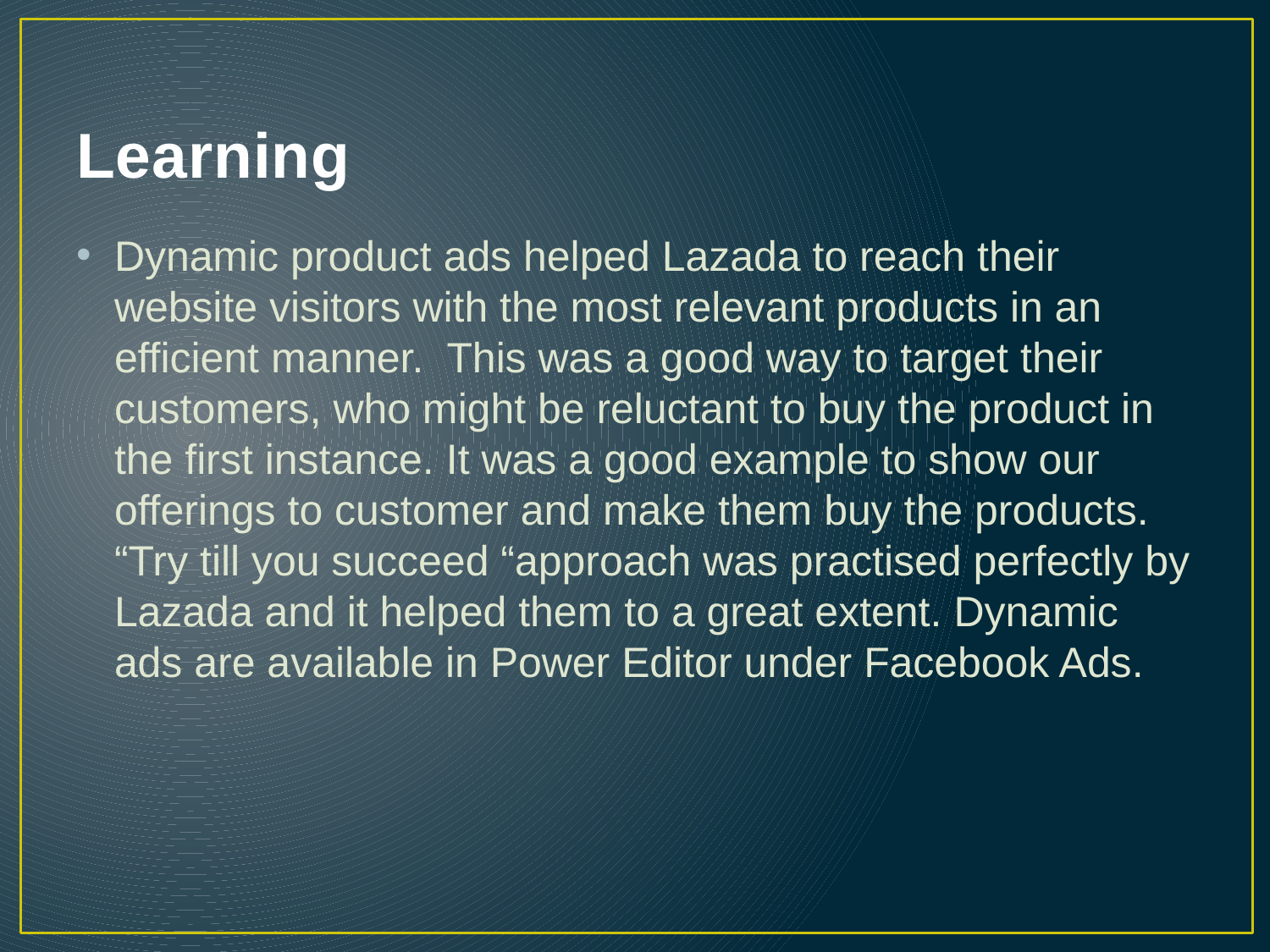

# Learning
Dynamic product ads helped Lazada to reach their website visitors with the most relevant products in an efficient manner.  This was a good way to target their customers, who might be reluctant to buy the product in the first instance. It was a good example to show our offerings to customer and make them buy the products. “Try till you succeed “approach was practised perfectly by Lazada and it helped them to a great extent. Dynamic ads are available in Power Editor under Facebook Ads.